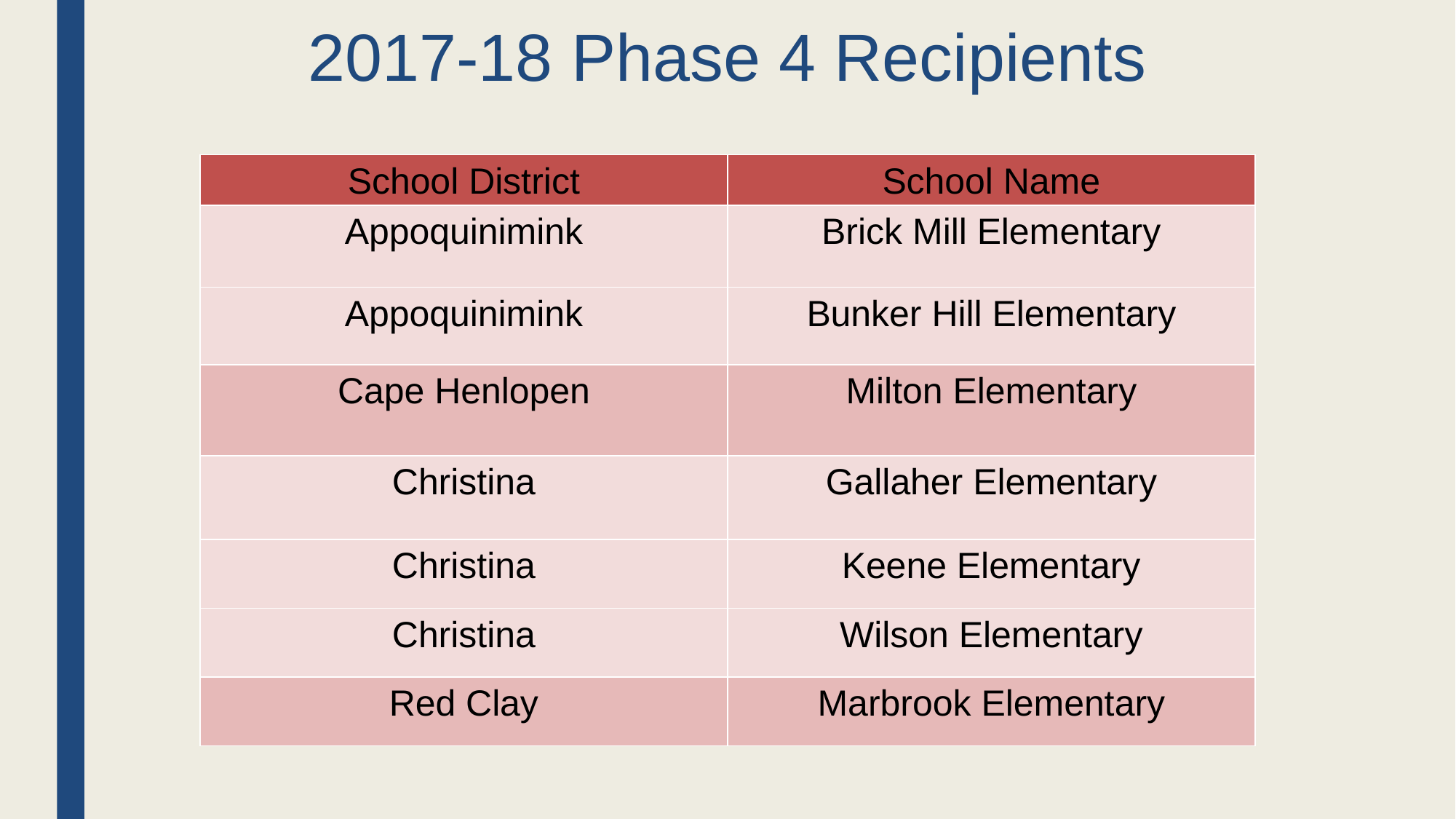

# 2017-18 Phase 4 Recipients
| School District | School Name |
| --- | --- |
| Appoquinimink | Brick Mill Elementary |
| Appoquinimink | Bunker Hill Elementary |
| Cape Henlopen | Milton Elementary |
| Christina | Gallaher Elementary |
| Christina | Keene Elementary |
| Christina | Wilson Elementary |
| Red Clay | Marbrook Elementary |